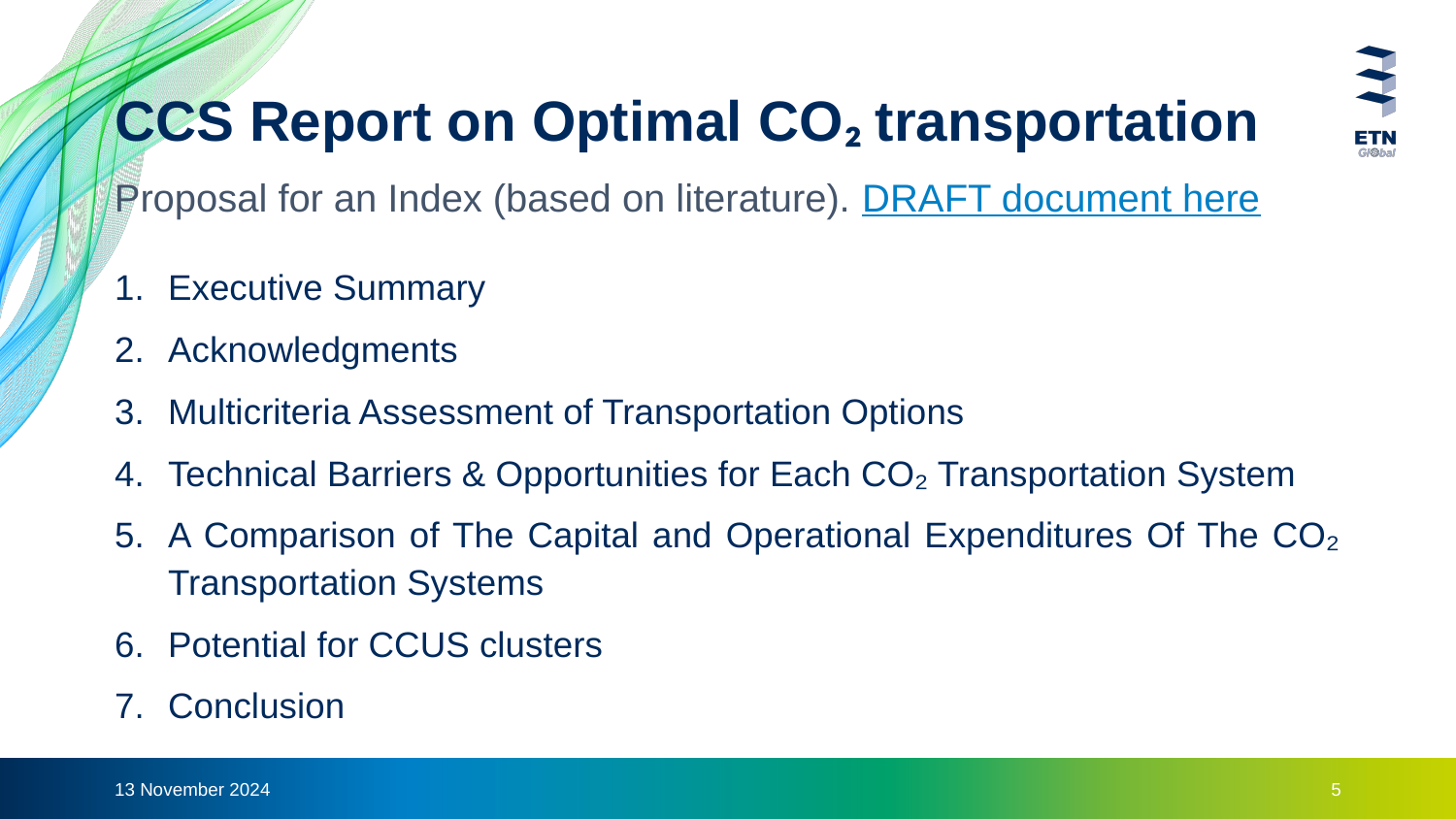

# CCS Report on Optimal CO₂ transportation
Proposal for an Index (based on literature). DRAFT document here
Executive Summary
Acknowledgments
Multicriteria Assessment of Transportation Options
Technical Barriers & Opportunities for Each CO₂ Transportation System
A Comparison of The Capital and Operational Expenditures Of The CO₂ Transportation Systems
Potential for CCUS clusters
Conclusion
13 November 2024

5